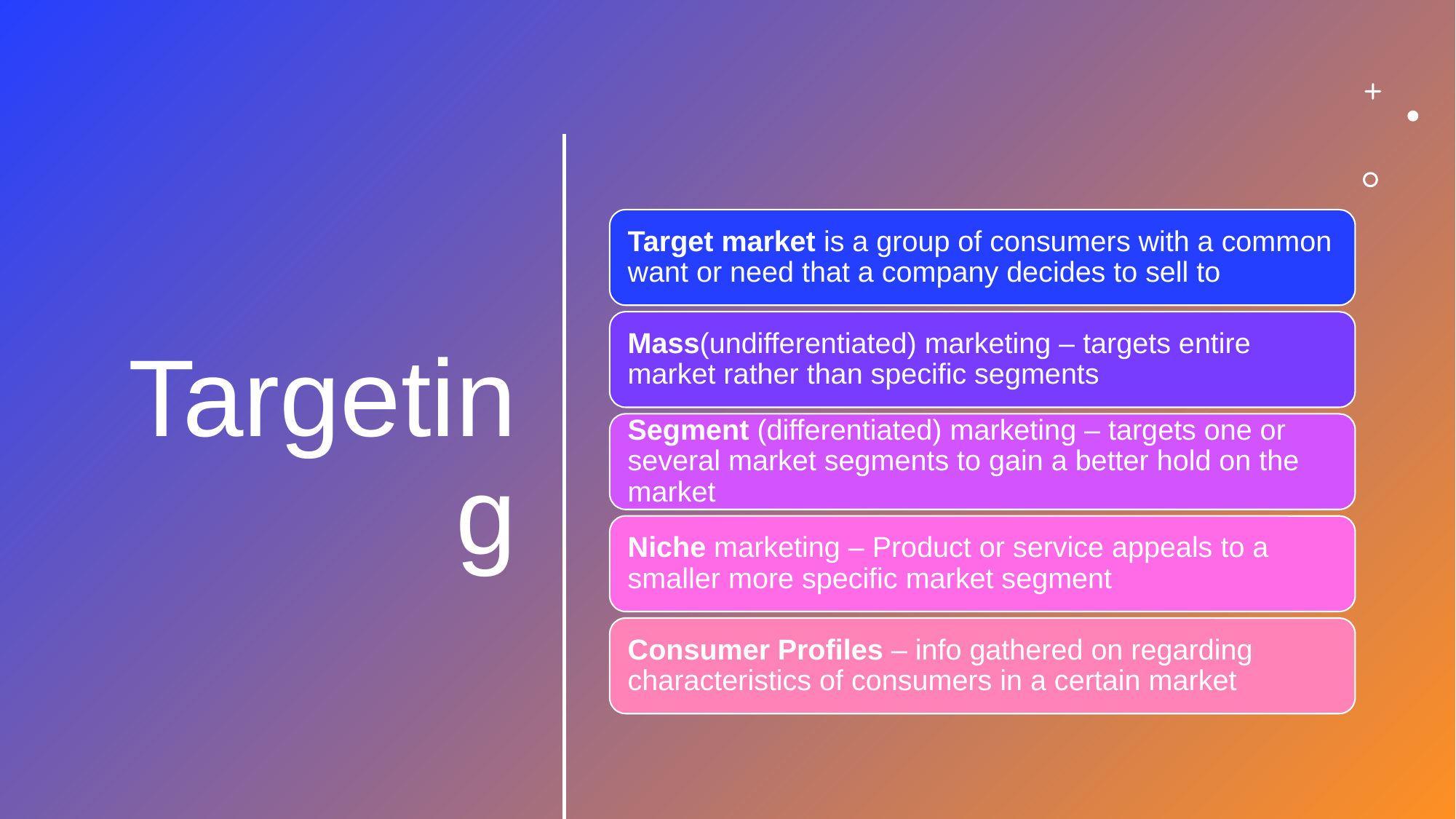

# Targeting
Target market is a group of consumers with a common want or need that a company decides to sell to
Mass(undifferentiated) marketing – targets entire market rather than specific segments
Segment (differentiated) marketing – targets one or several market segments to gain a better hold on the market
Niche marketing – Product or service appeals to a smaller more specific market segment
Consumer Profiles – info gathered on regarding characteristics of consumers in a certain market